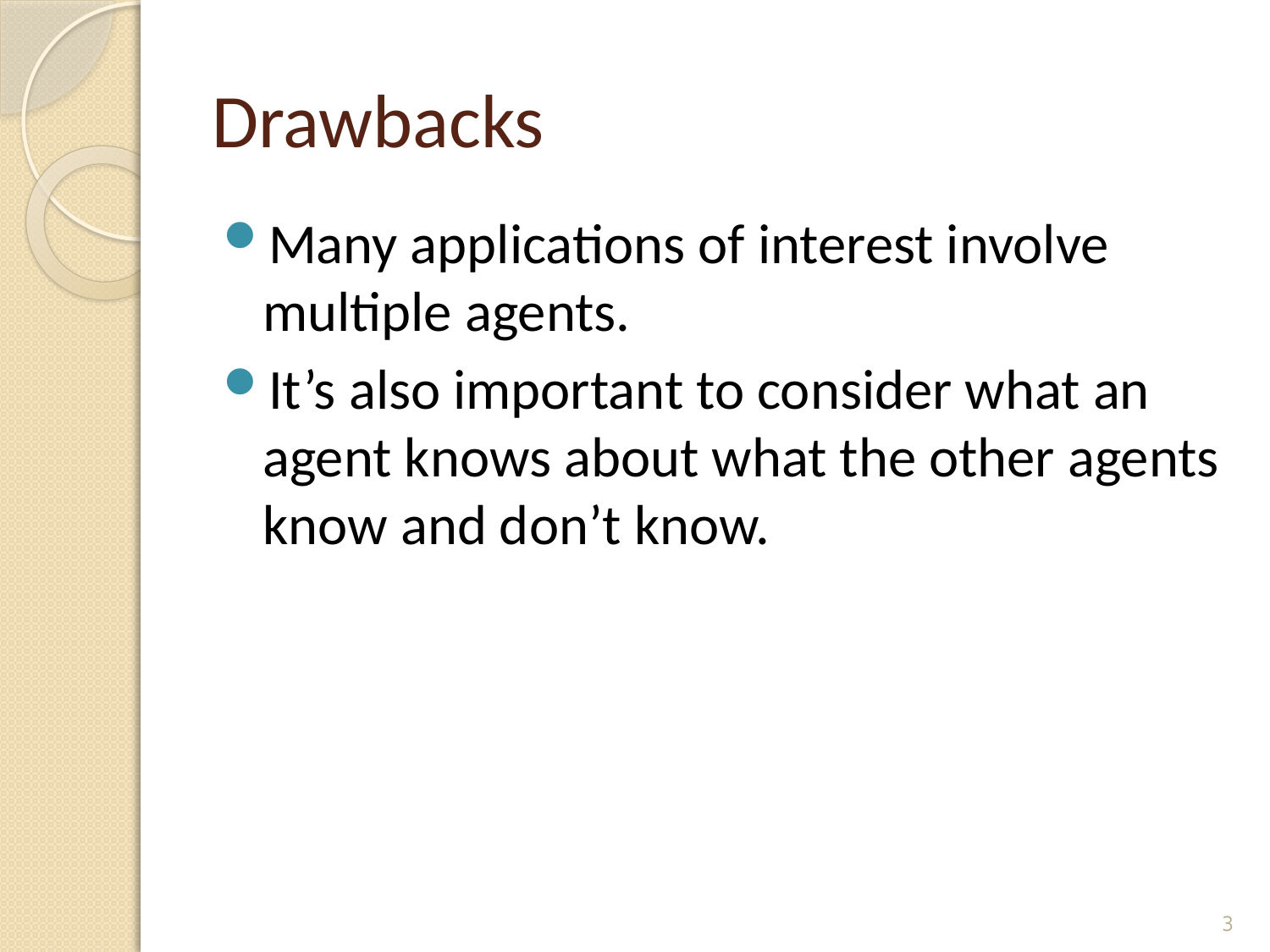

# Drawbacks
Many applications of interest involve multiple agents.
It’s also important to consider what an agent knows about what the other agents know and don’t know.
3